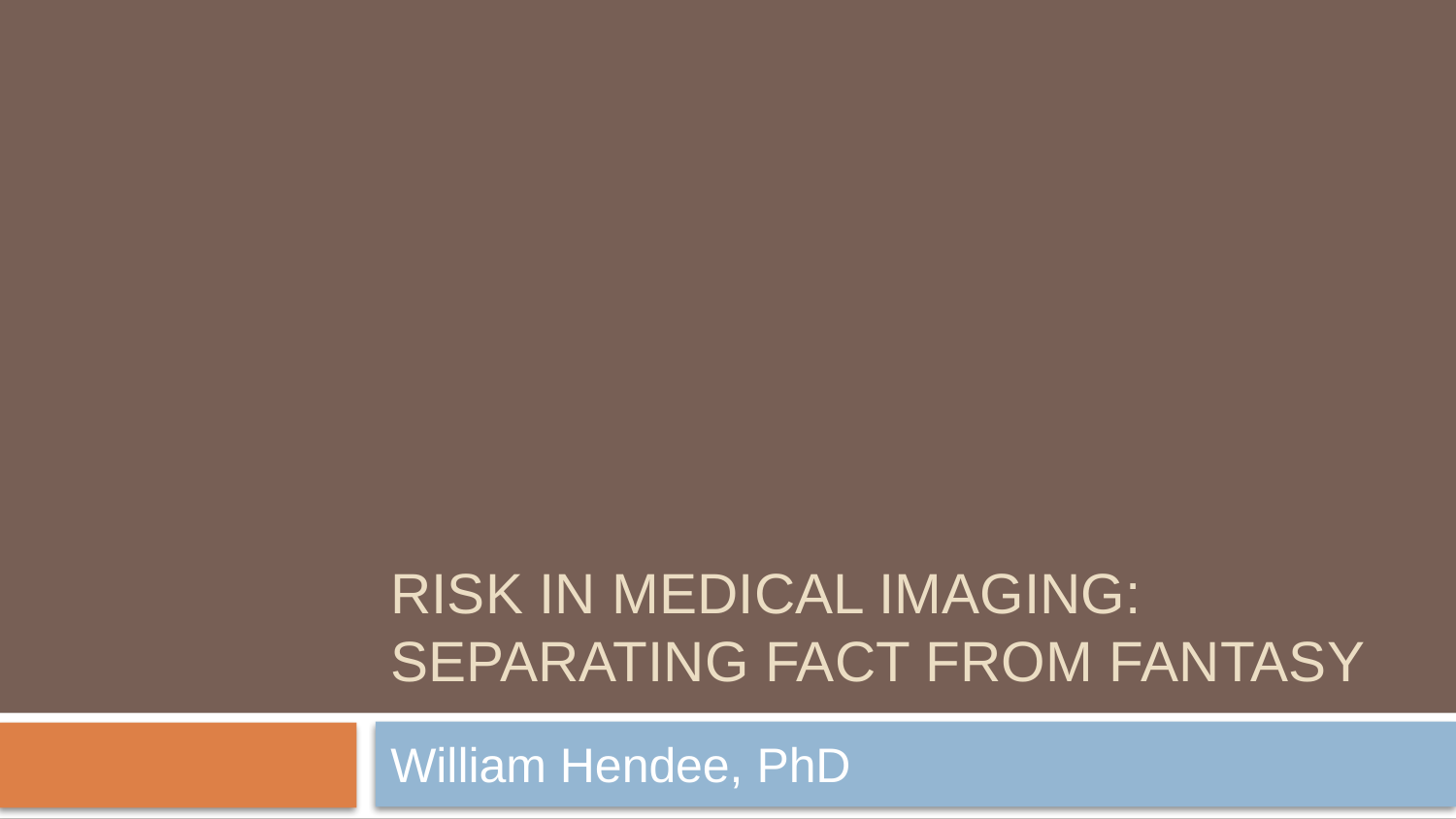

# Risk in Medical Imaging: Separating Fact from Fantasy
William Hendee, PhD